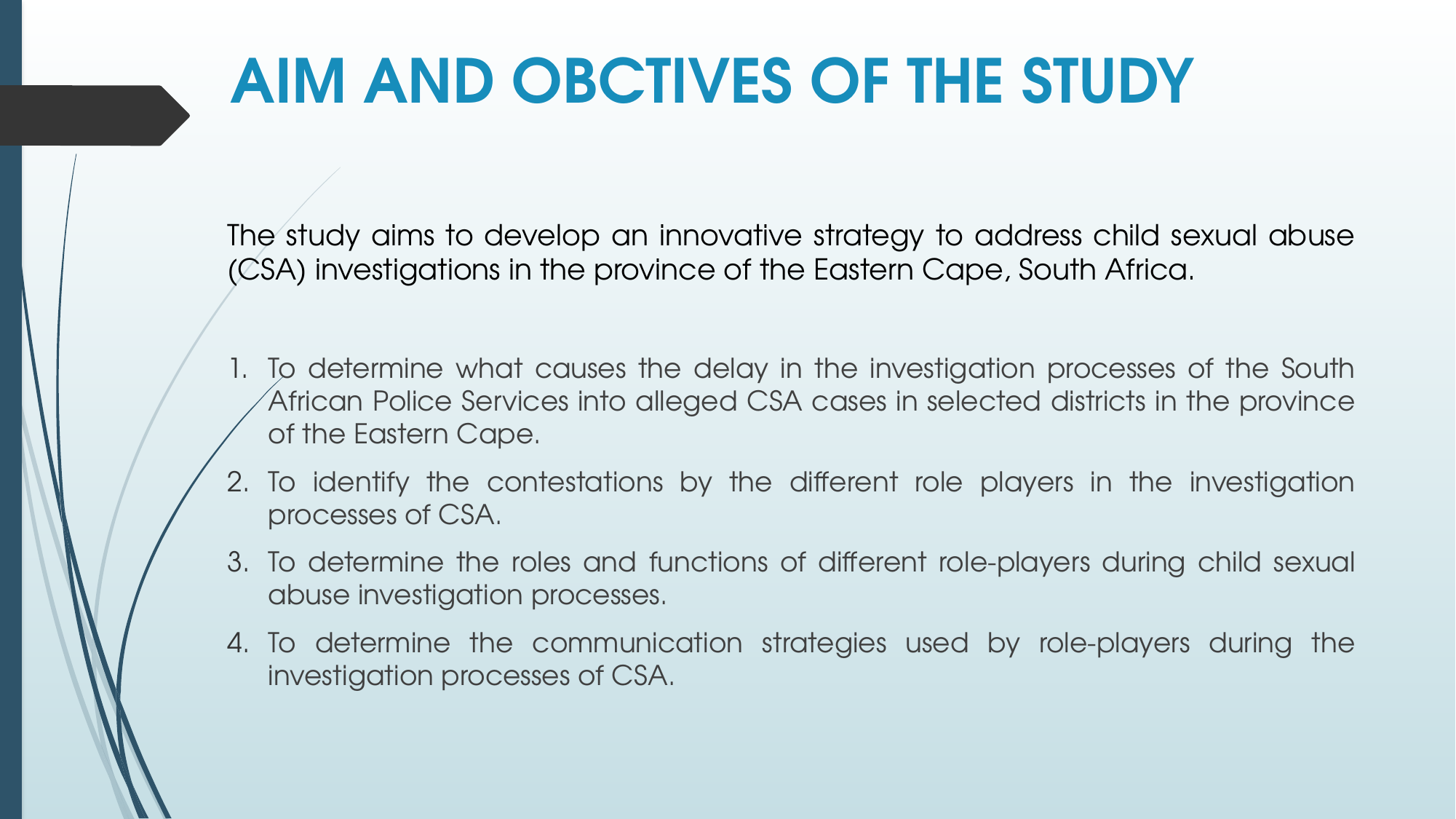

# AIM AND OBCTIVES OF THE STUDY
The study aims to develop an innovative strategy to address child sexual abuse (CSA) investigations in the province of the Eastern Cape, South Africa.

To determine what causes the delay in the investigation processes of the South African Police Services into alleged CSA cases in selected districts in the province of the Eastern Cape.
To identify the contestations by the different role players in the investigation processes of CSA.
To determine the roles and functions of different role-players during child sexual abuse investigation processes.
To determine the communication strategies used by role-players during the investigation processes of CSA.